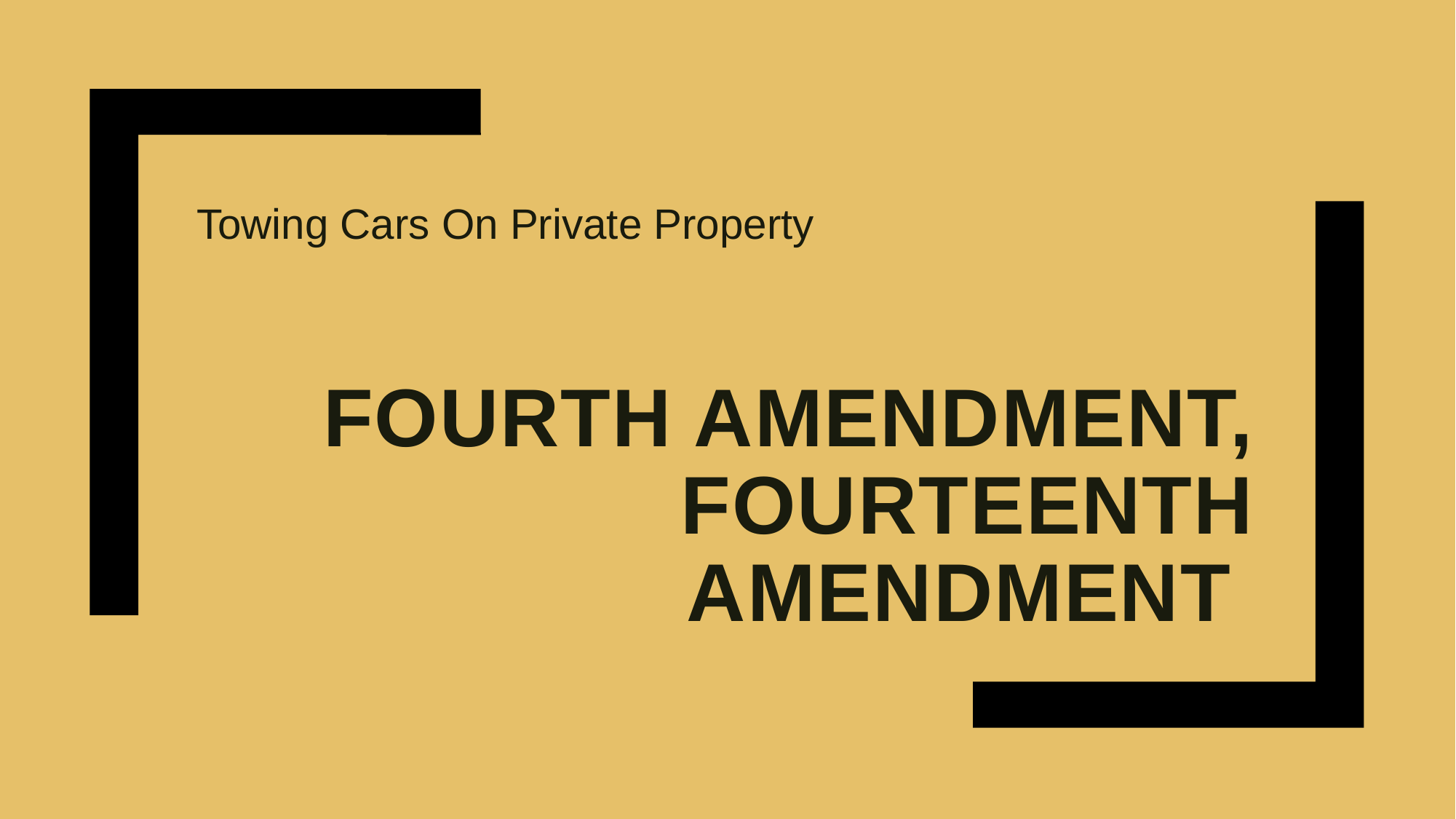

Towing Cars On Private Property
# Fourth Amendment, Fourteenth Amendment